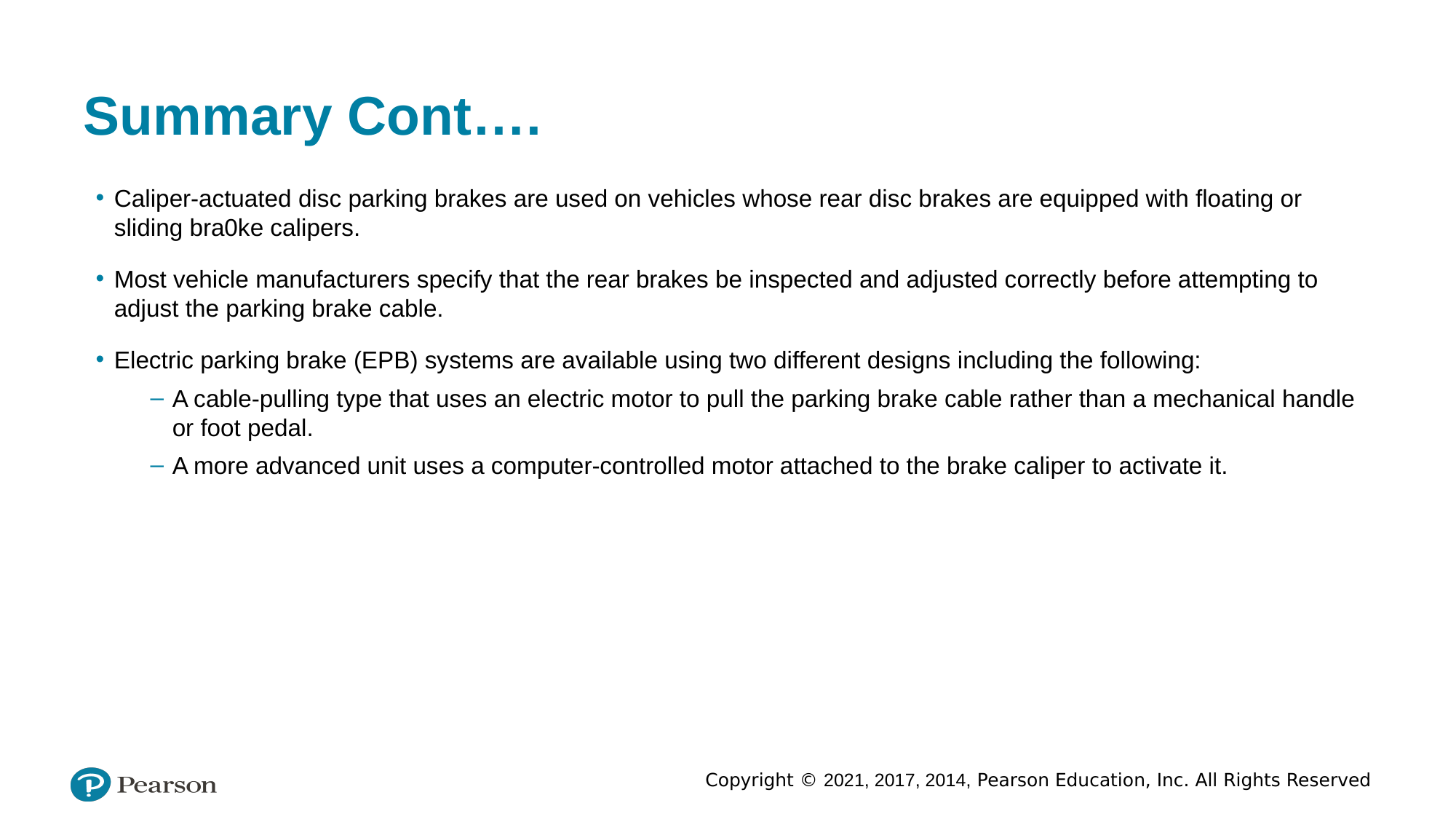

# Summary Cont….
Caliper-actuated disc parking brakes are used on vehicles whose rear disc brakes are equipped with floating or sliding bra0ke calipers.
Most vehicle manufacturers specify that the rear brakes be inspected and adjusted correctly before attempting to adjust the parking brake cable.
Electric parking brake (EPB) systems are available using two different designs including the following:
A cable-pulling type that uses an electric motor to pull the parking brake cable rather than a mechanical handle or foot pedal.
A more advanced unit uses a computer-controlled motor attached to the brake caliper to activate it.